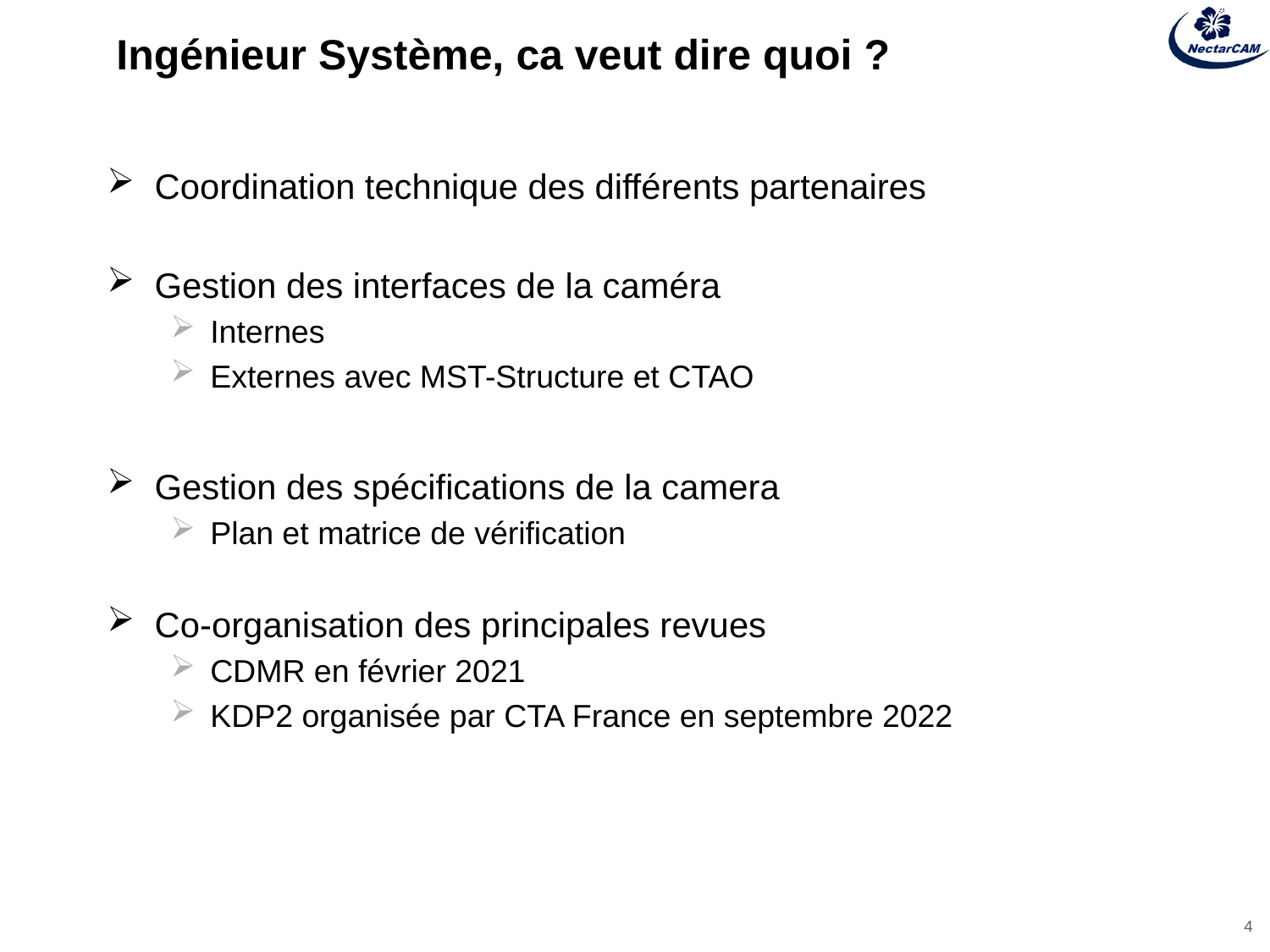

# Ingénieur Système, ca veut dire quoi ?
Coordination technique des différents partenaires

Gestion des interfaces de la caméra
Internes
Externes avec MST-Structure et CTAO

Gestion des spécifications de la camera
Plan et matrice de vérification

Co-organisation des principales revues
CDMR en février 2021
KDP2 organisée par CTA France en septembre 2022